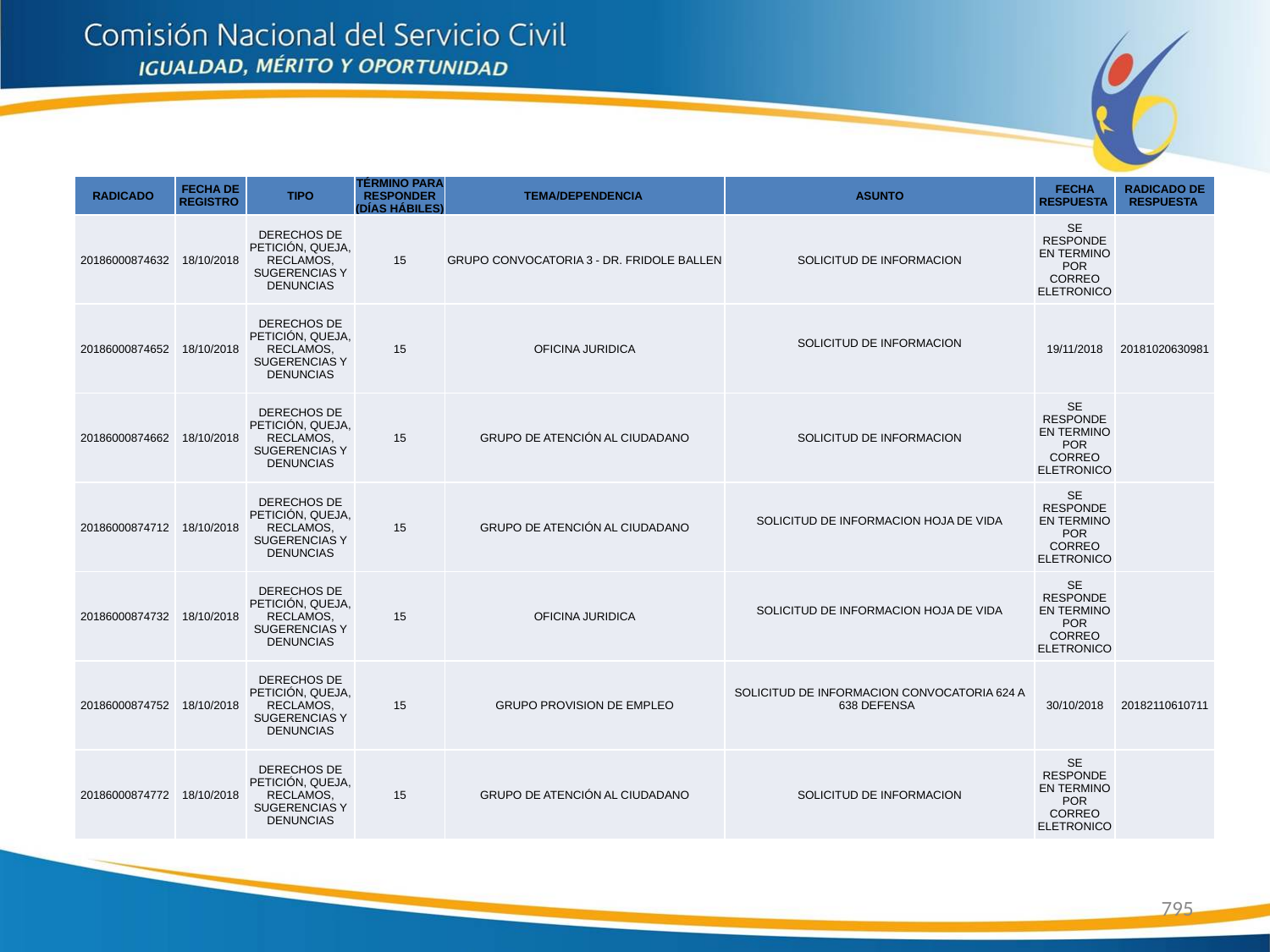

| RADICADO | FECHA DE REGISTRO | TIPO | TÉRMINO PARA RESPONDER (DÍAS HÁBILES) | TEMA/DEPENDENCIA | ASUNTO | FECHA RESPUESTA | RADICADO DE RESPUESTA |
| --- | --- | --- | --- | --- | --- | --- | --- |
| 20186000874632 | 18/10/2018 | DERECHOS DE PETICIÓN, QUEJA, RECLAMOS, SUGERENCIAS Y DENUNCIAS | 15 | GRUPO CONVOCATORIA 3 - DR. FRIDOLE BALLEN | SOLICITUD DE INFORMACION | SE RESPONDE EN TERMINO POR CORREO ELETRONICO |  |
| 20186000874652 | 18/10/2018 | DERECHOS DE PETICIÓN, QUEJA, RECLAMOS, SUGERENCIAS Y DENUNCIAS | 15 | OFICINA JURIDICA | SOLICITUD DE INFORMACION | 19/11/2018 | 20181020630981 |
| 20186000874662 | 18/10/2018 | DERECHOS DE PETICIÓN, QUEJA, RECLAMOS, SUGERENCIAS Y DENUNCIAS | 15 | GRUPO DE ATENCIÓN AL CIUDADANO | SOLICITUD DE INFORMACION | SE RESPONDE EN TERMINO POR CORREO ELETRONICO |  |
| 20186000874712 | 18/10/2018 | DERECHOS DE PETICIÓN, QUEJA, RECLAMOS, SUGERENCIAS Y DENUNCIAS | 15 | GRUPO DE ATENCIÓN AL CIUDADANO | SOLICITUD DE INFORMACION HOJA DE VIDA | SE RESPONDE EN TERMINO POR CORREO ELETRONICO |  |
| 20186000874732 | 18/10/2018 | DERECHOS DE PETICIÓN, QUEJA, RECLAMOS, SUGERENCIAS Y DENUNCIAS | 15 | OFICINA JURIDICA | SOLICITUD DE INFORMACION HOJA DE VIDA | SE RESPONDE EN TERMINO POR CORREO ELETRONICO |  |
| 20186000874752 | 18/10/2018 | DERECHOS DE PETICIÓN, QUEJA, RECLAMOS, SUGERENCIAS Y DENUNCIAS | 15 | GRUPO PROVISION DE EMPLEO | SOLICITUD DE INFORMACION CONVOCATORIA 624 A 638 DEFENSA | 30/10/2018 | 20182110610711 |
| 20186000874772 | 18/10/2018 | DERECHOS DE PETICIÓN, QUEJA, RECLAMOS, SUGERENCIAS Y DENUNCIAS | 15 | GRUPO DE ATENCIÓN AL CIUDADANO | SOLICITUD DE INFORMACION | SE RESPONDE EN TERMINO POR CORREO ELETRONICO |  |
795